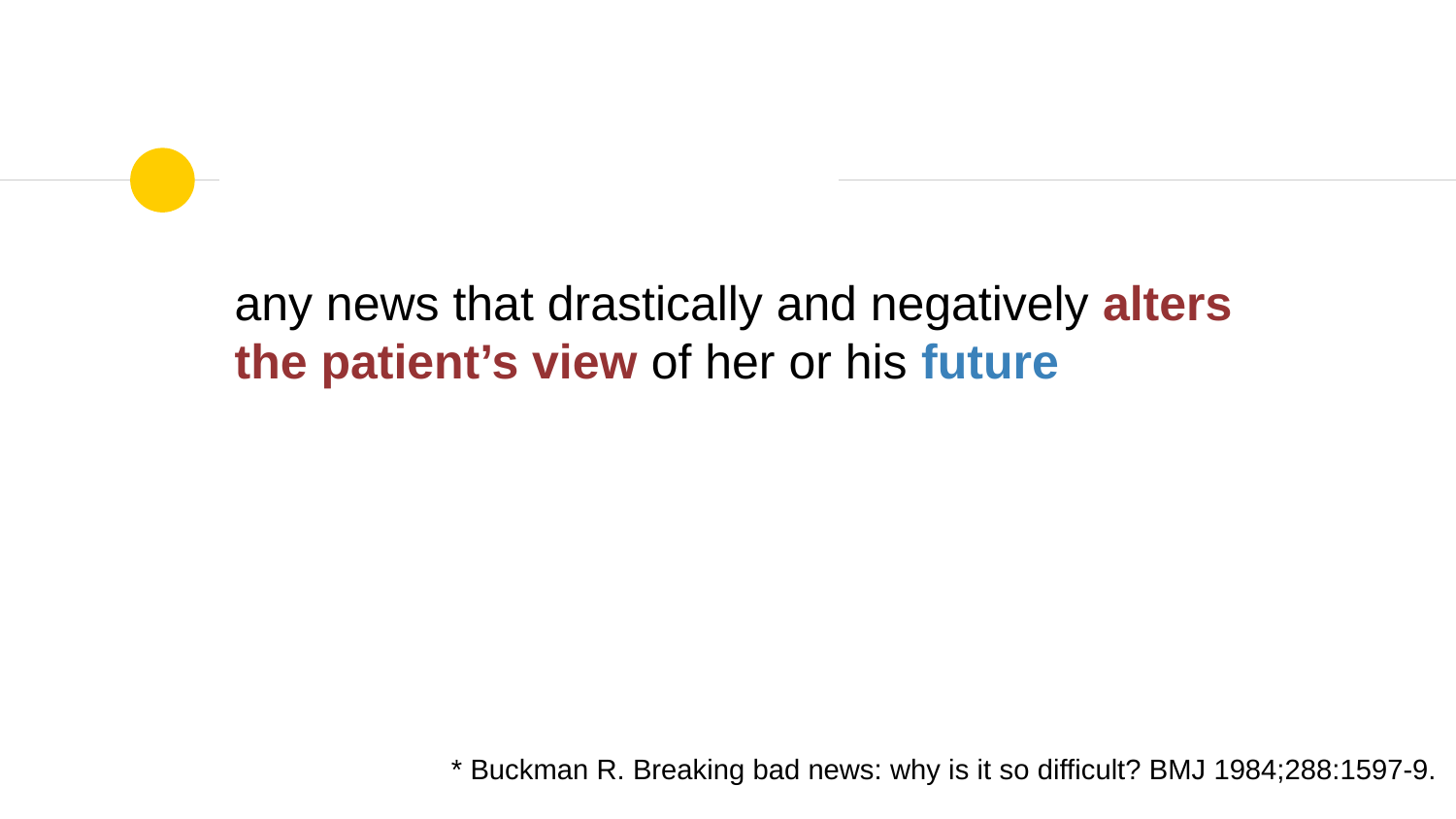

#
any news that drastically and negatively alters the patient’s view of her or his future
* Buckman R. Breaking bad news: why is it so difficult? BMJ 1984;288:1597-9.